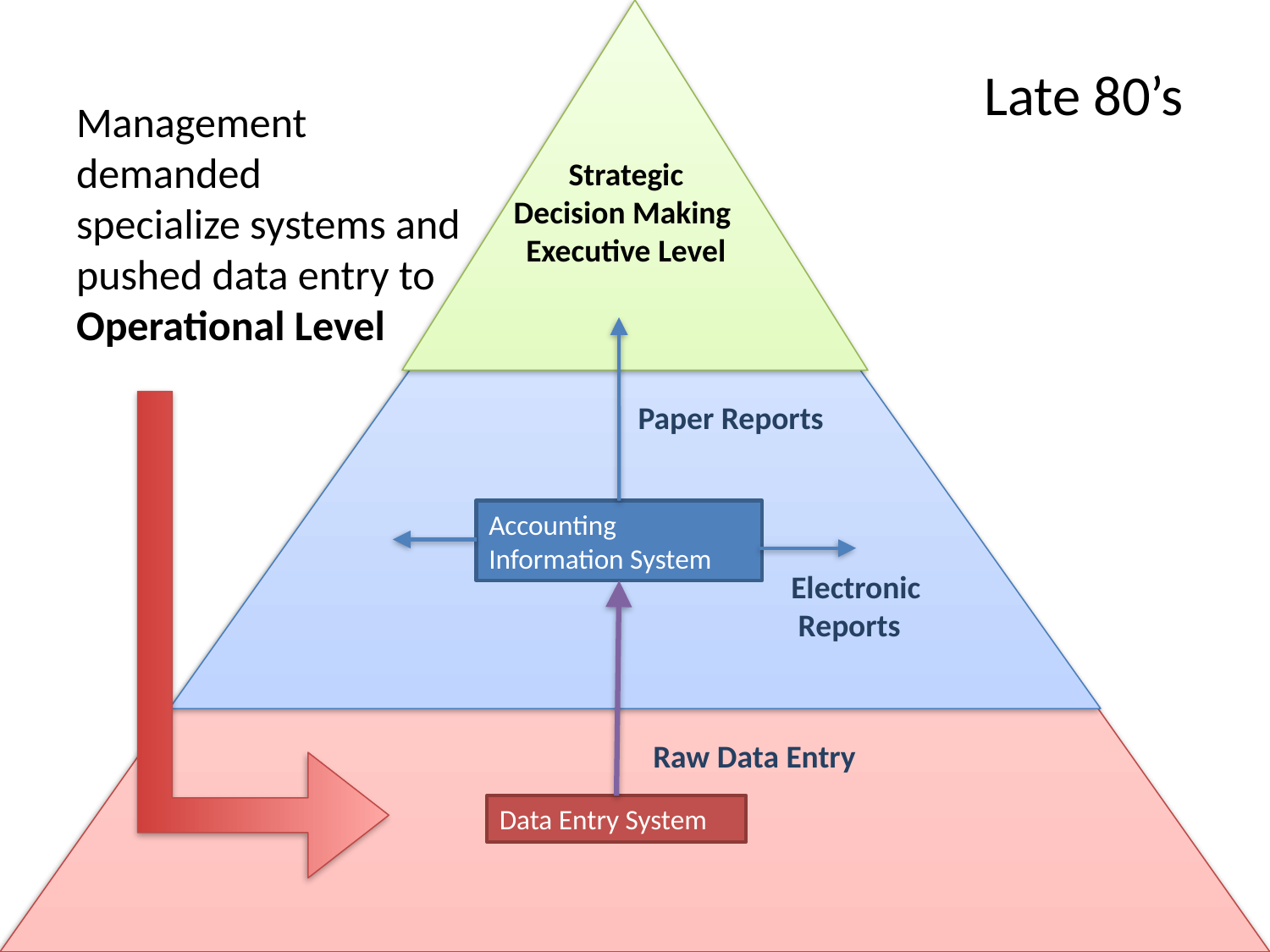

# Management demanded specialize systems and pushed data entry to Operational Level

Late 80’s
Strategic
Decision Making
Executive Level
Paper Reports
Accounting Information System

Electronic
 Reports
Raw Data Entry
Data Entry System